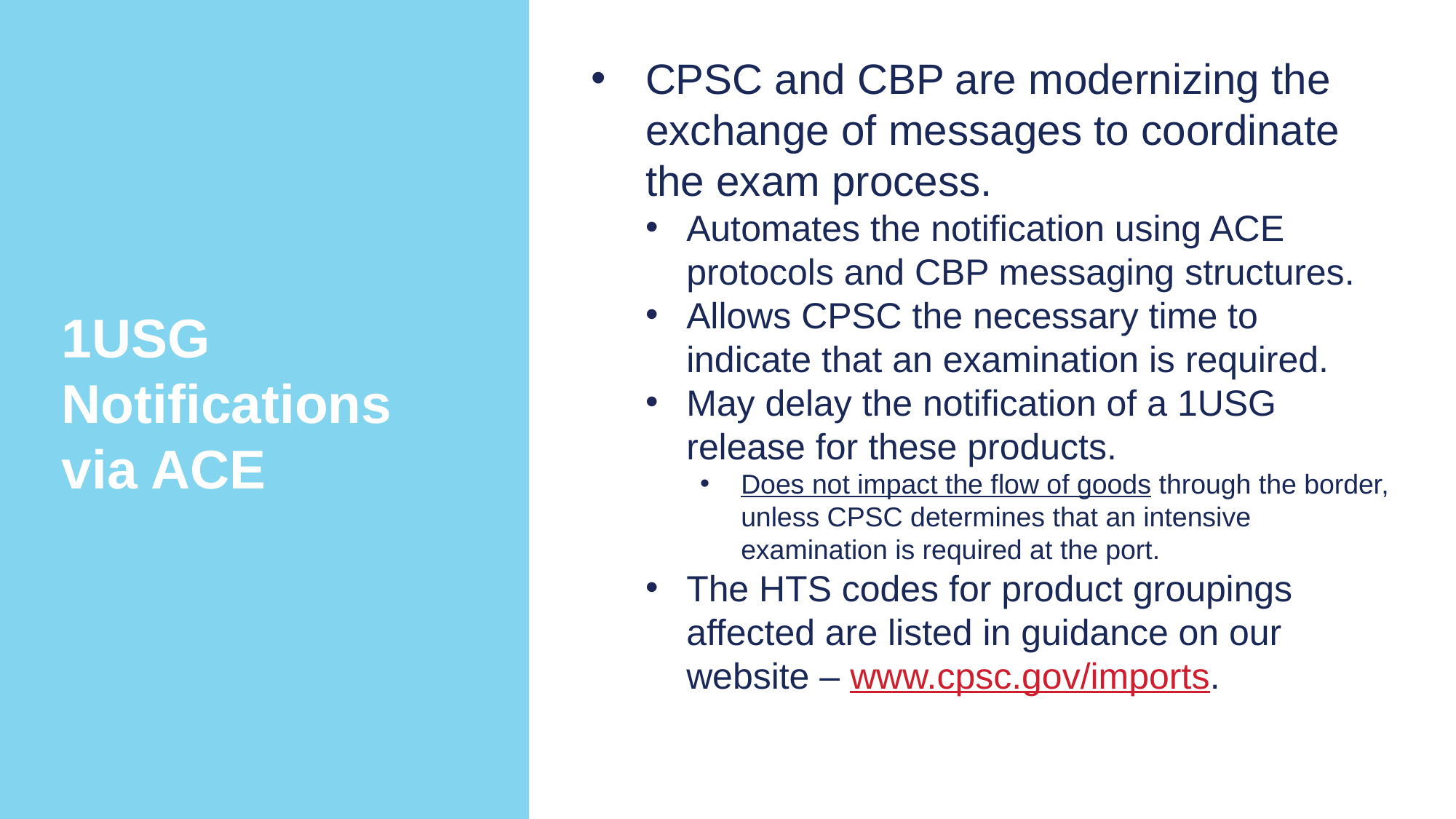

CPSC and CBP are modernizing the exchange of messages to coordinate the exam process.
Automates the notification using ACE protocols and CBP messaging structures.
Allows CPSC the necessary time to indicate that an examination is required.
May delay the notification of a 1USG release for these products.
Does not impact the flow of goods through the border, unless CPSC determines that an intensive examination is required at the port.
The HTS codes for product groupings affected are listed in guidance on our website – www.cpsc.gov/imports.

1USG Notifications
via ACE